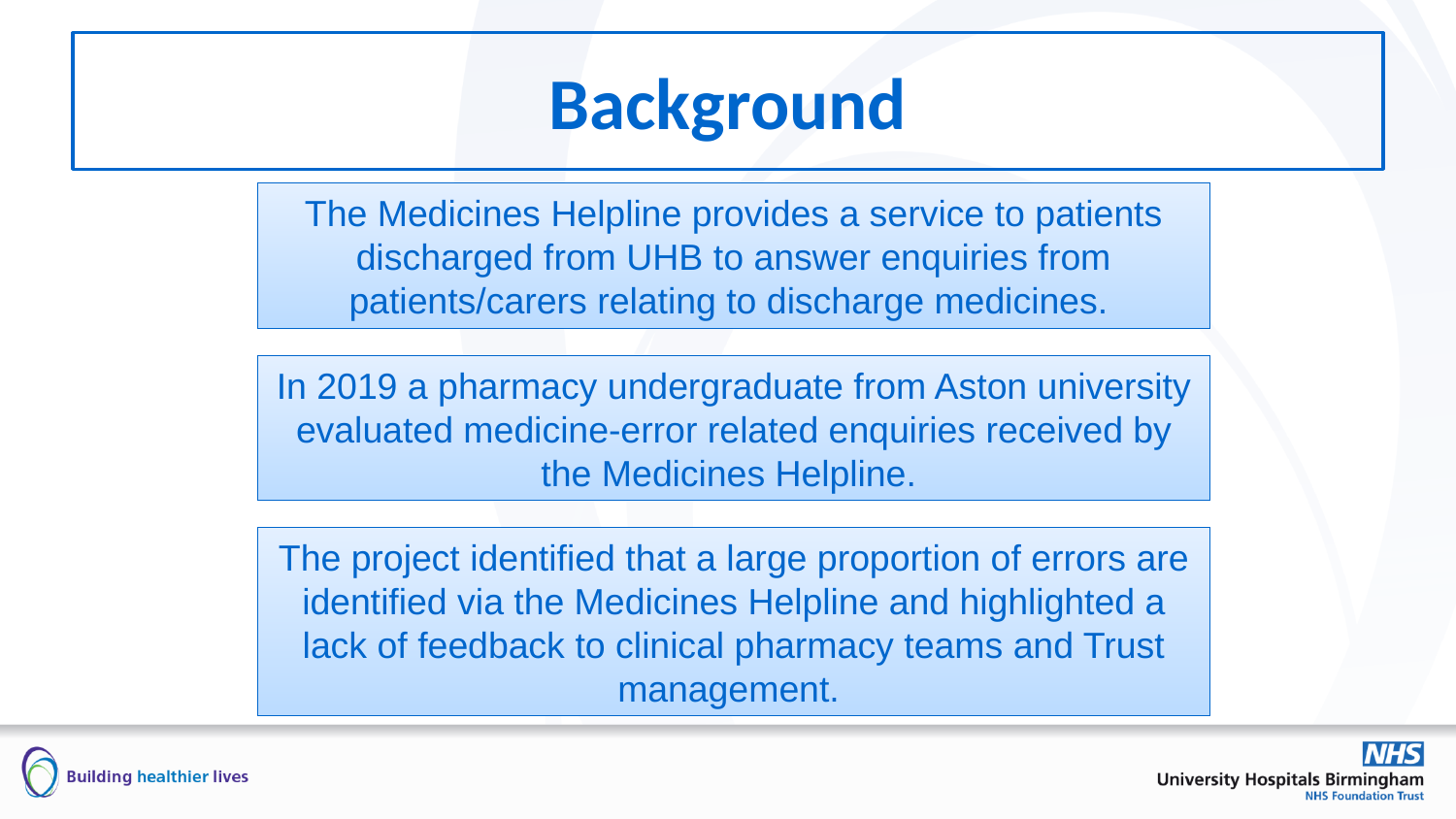

# Background
The Medicines Helpline provides a service to patients discharged from UHB to answer enquiries from patients/carers relating to discharge medicines.
In 2019 a pharmacy undergraduate from Aston university evaluated medicine-error related enquiries received by the Medicines Helpline.
The project identified that a large proportion of errors are identified via the Medicines Helpline and highlighted a lack of feedback to clinical pharmacy teams and Trust management.